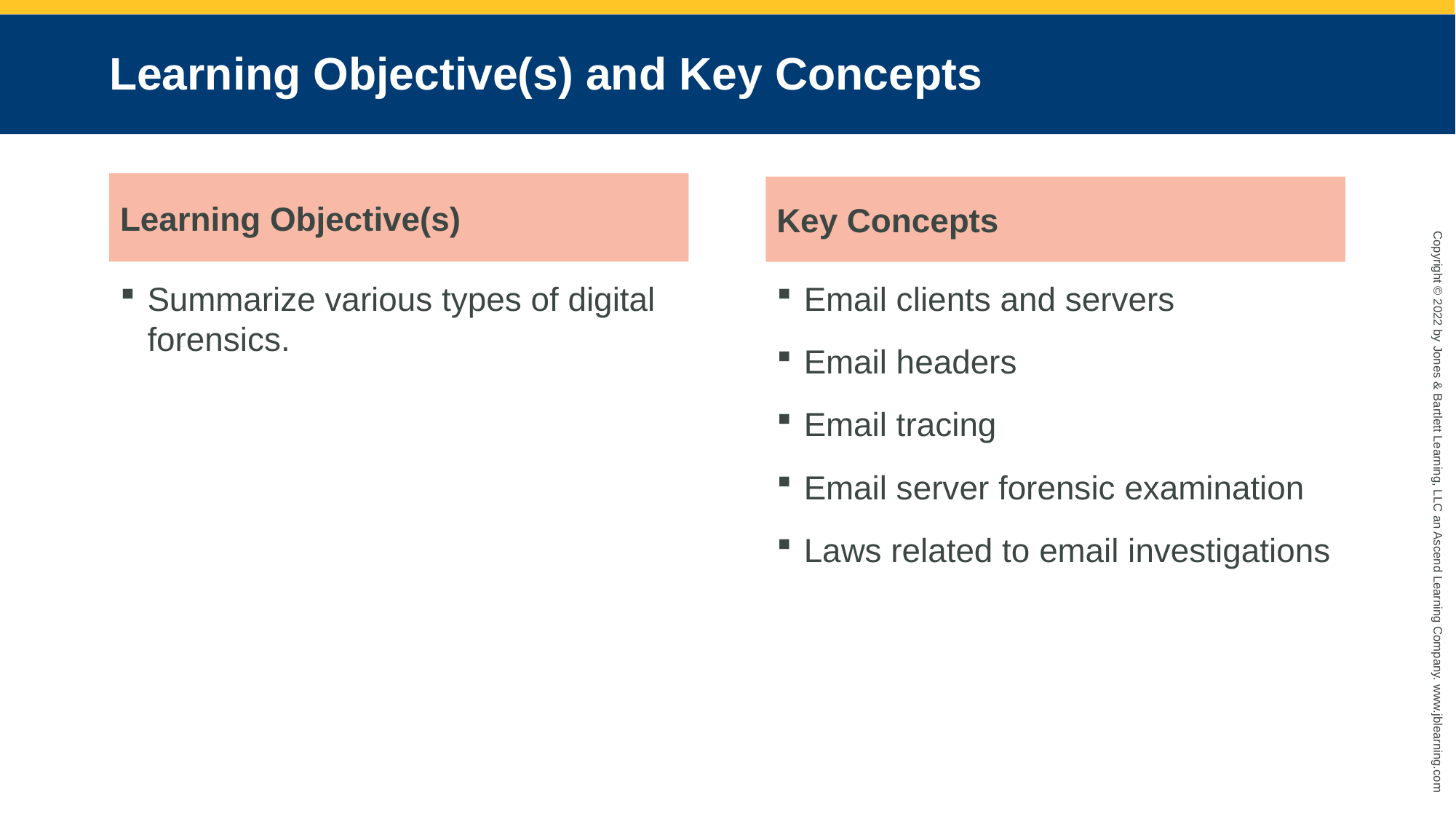

# Learning Objective(s) and Key Concepts
Learning Objective(s)
Key Concepts
Summarize various types of digital forensics.

Email clients and servers
Email headers
Email tracing
Email server forensic examination
Laws related to email investigations